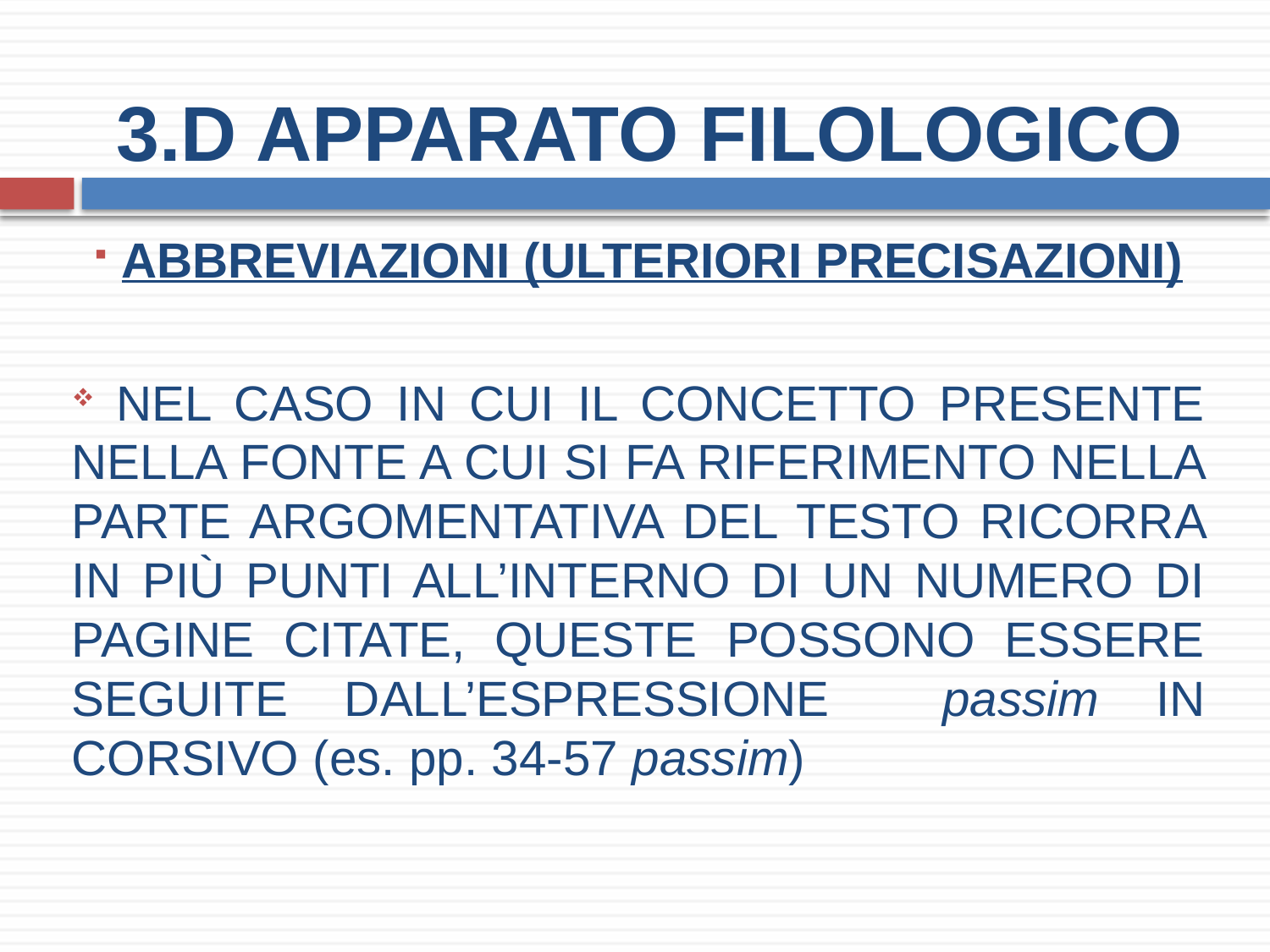

# 3.d Apparato filologico
 Abbreviazioni (ulteriori precisazioni)

 Nel caso in cui il concetto presente nella fonte a cui si fa riferimento nella parte argomentativa del testo ricorra in più punti all’interno di un numero di pagine citate, queste possono essere seguite dall’espressione  passim in corsivo (es. pp. 34-57 passim)